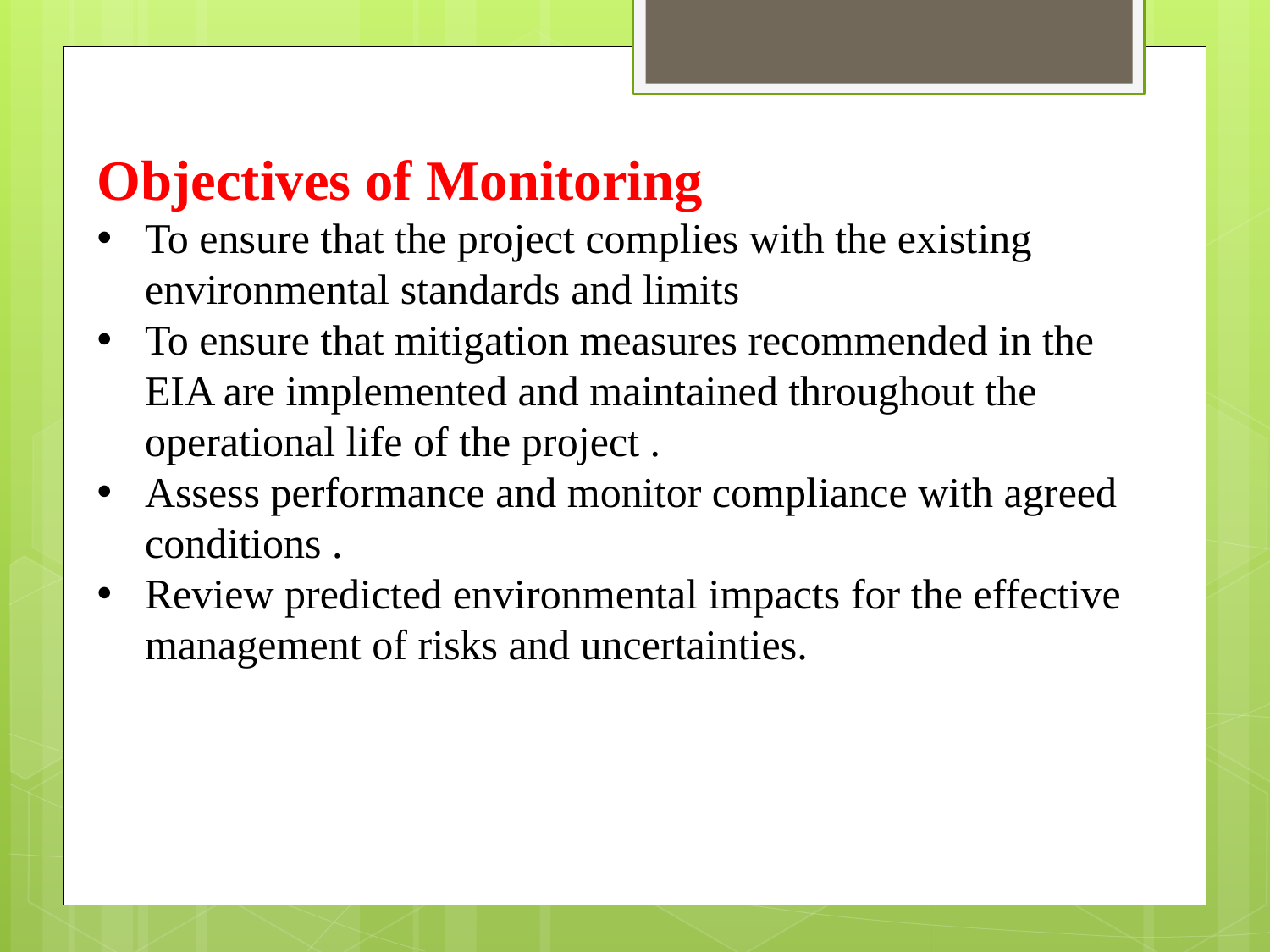

Objectives of Monitoring
To ensure that the project complies with the existing environmental standards and limits
To ensure that mitigation measures recommended in the EIA are implemented and maintained throughout the operational life of the project .
Assess performance and monitor compliance with agreed conditions .
Review predicted environmental impacts for the effective management of risks and uncertainties.